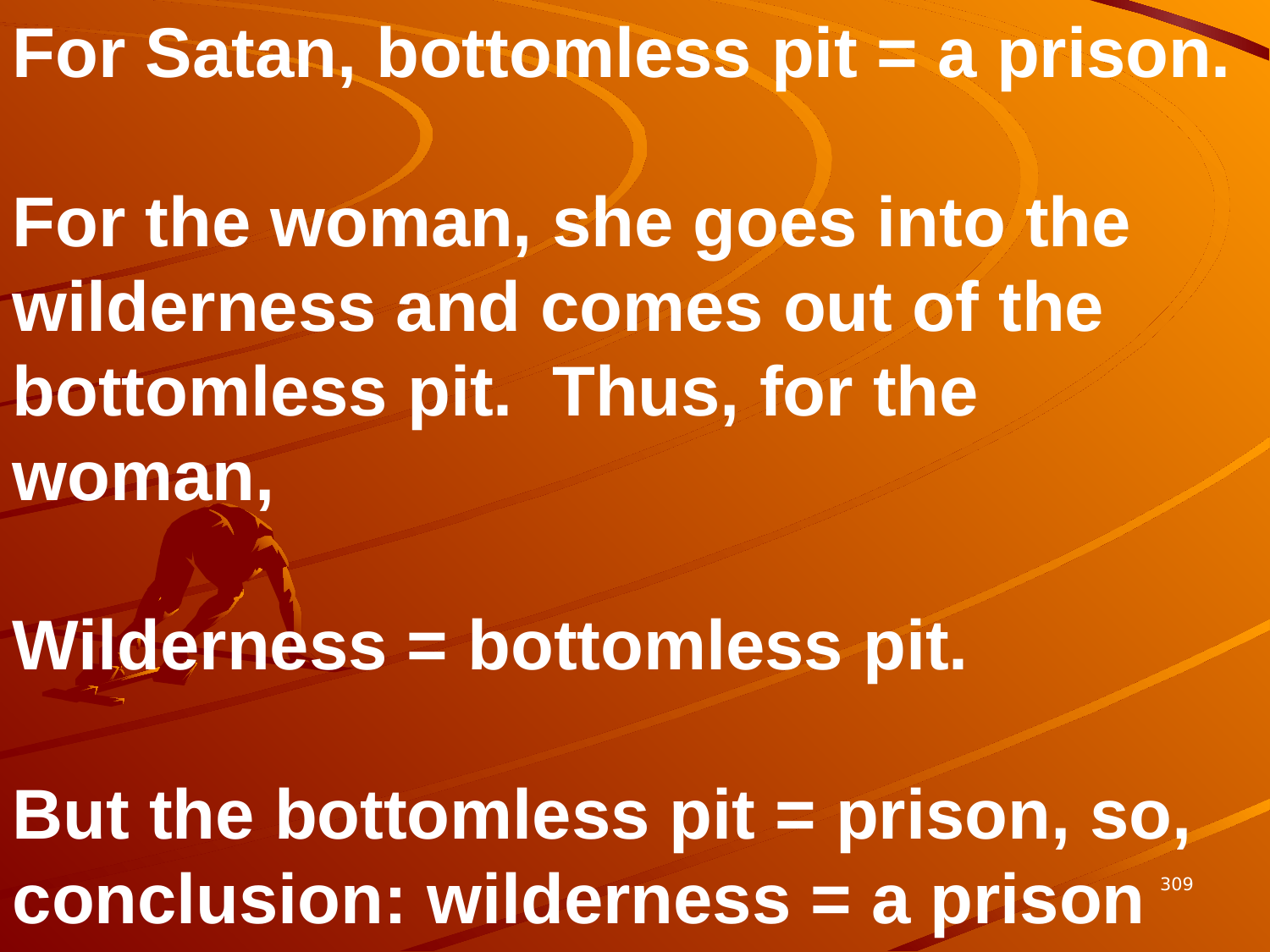

For Satan, bottomless pit = a prison.

For the woman, she goes into the wilderness and comes out of the bottomless pit.  Thus, for the woman,

Wilderness = bottomless pit.

But the bottomless pit = prison, so, conclusion: wilderness = a prison
309